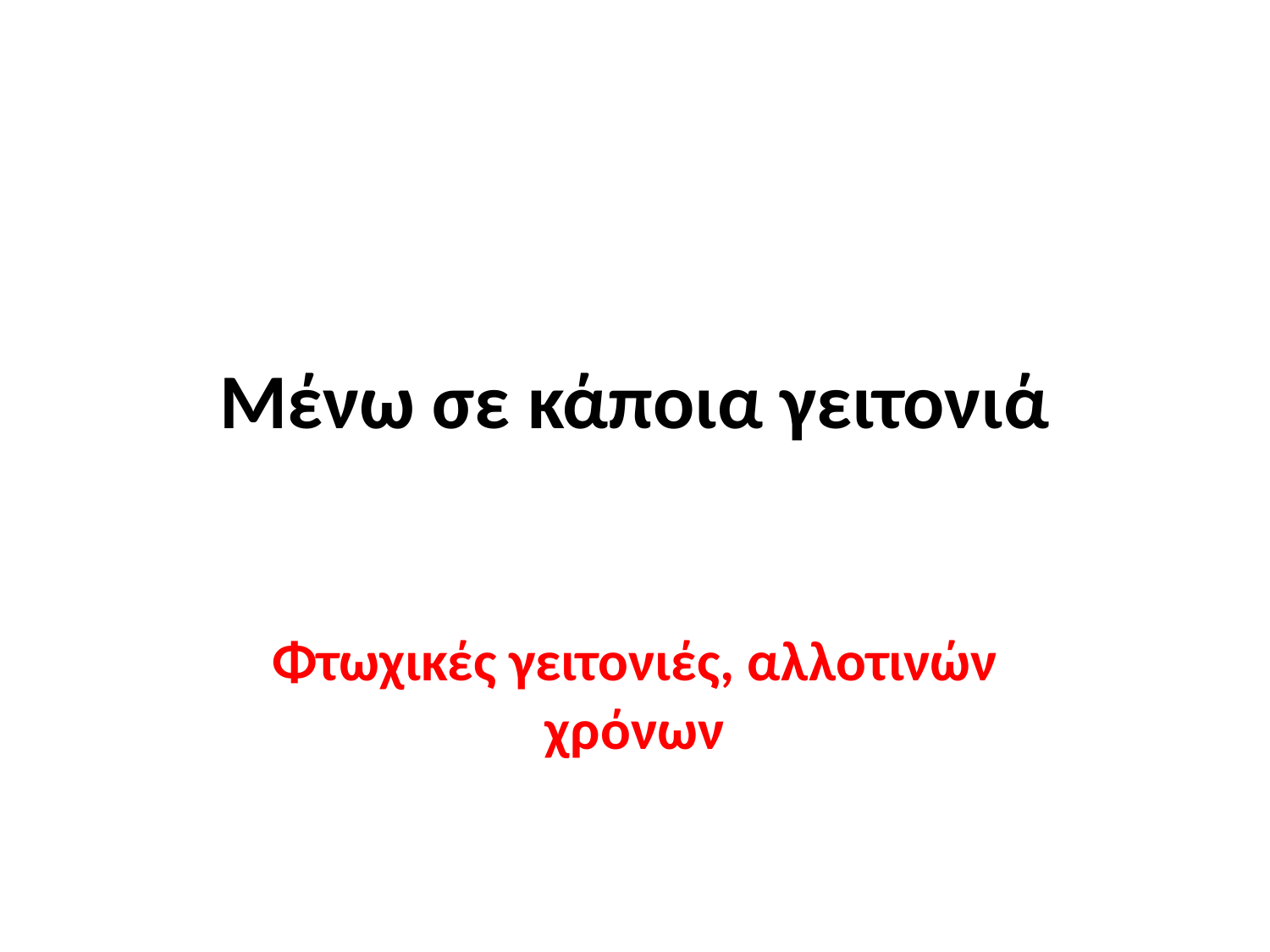

# Μένω σε κάποια γειτονιά

Φτωχικές γειτονιές, αλλοτινών χρόνων